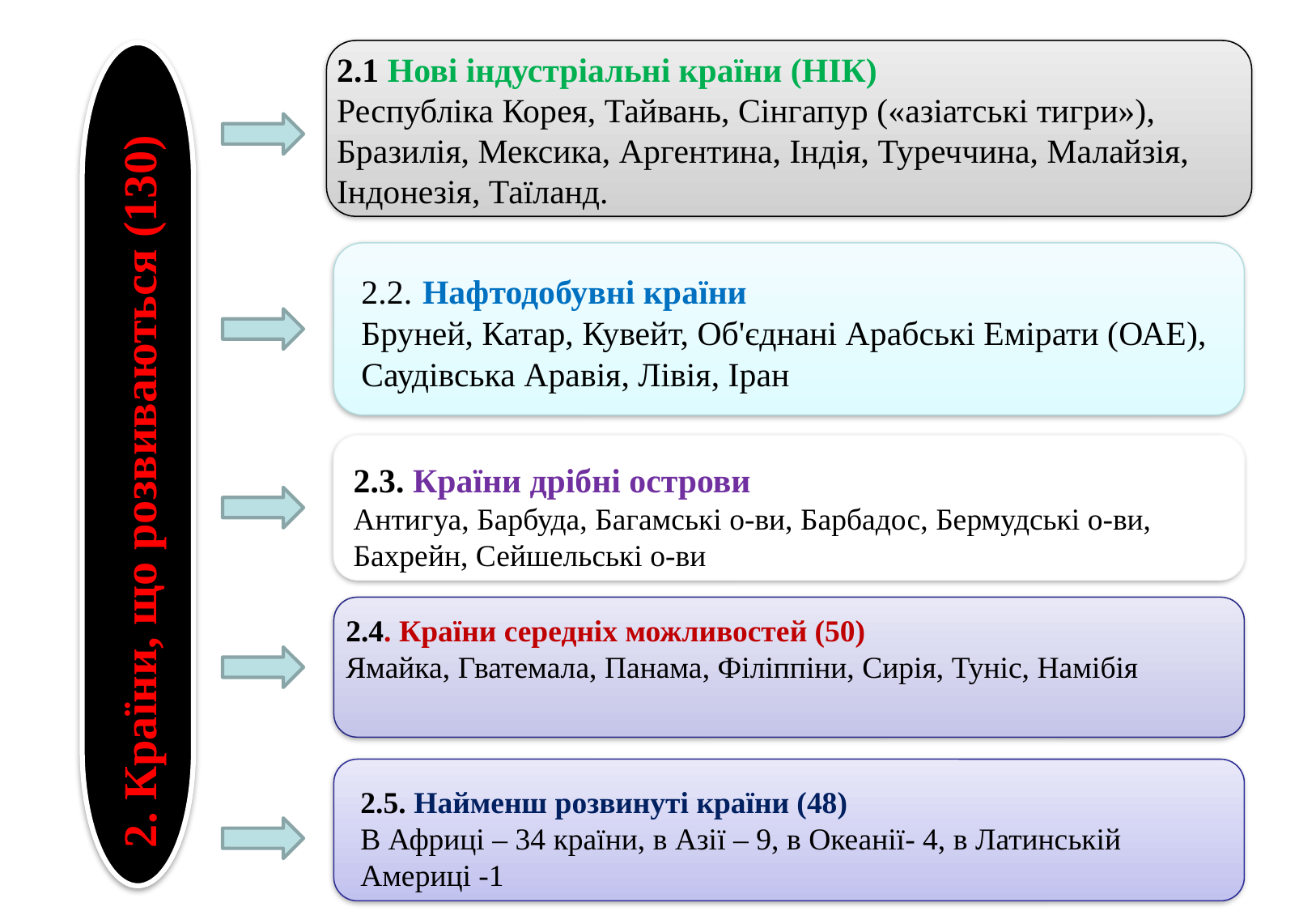

2.1 Нові індустріальні країни (НІК)
Республіка Корея, Тайвань, Сінгапур («азіатські тигри»), Бразилія, Мексика, Аргентина, Індія, Туреччина, Малайзія, Індонезія, Таїланд.

2.2. Нафтодобувні країни
Бруней, Катар, Кувейт, Об'єднані Арабські Емірати (ОАЕ), Саудівська Аравія, Лівія, Іран

2.3. Країни дрібні острови
Антигуа, Барбуда, Багамські о-ви, Барбадос, Бермудські о-ви, Бахрейн, Сейшельські о-ви
2. Країни, що розвиваються (130)

2.4. Країни середніх можливостей (50)
Ямайка, Гватемала, Панама, Філіппіни, Сирія, Туніс, Намібія

2.5. Найменш розвинуті країни (48)
В Африці – 34 країни, в Азії – 9, в Океанії- 4, в Латинській Америці -1